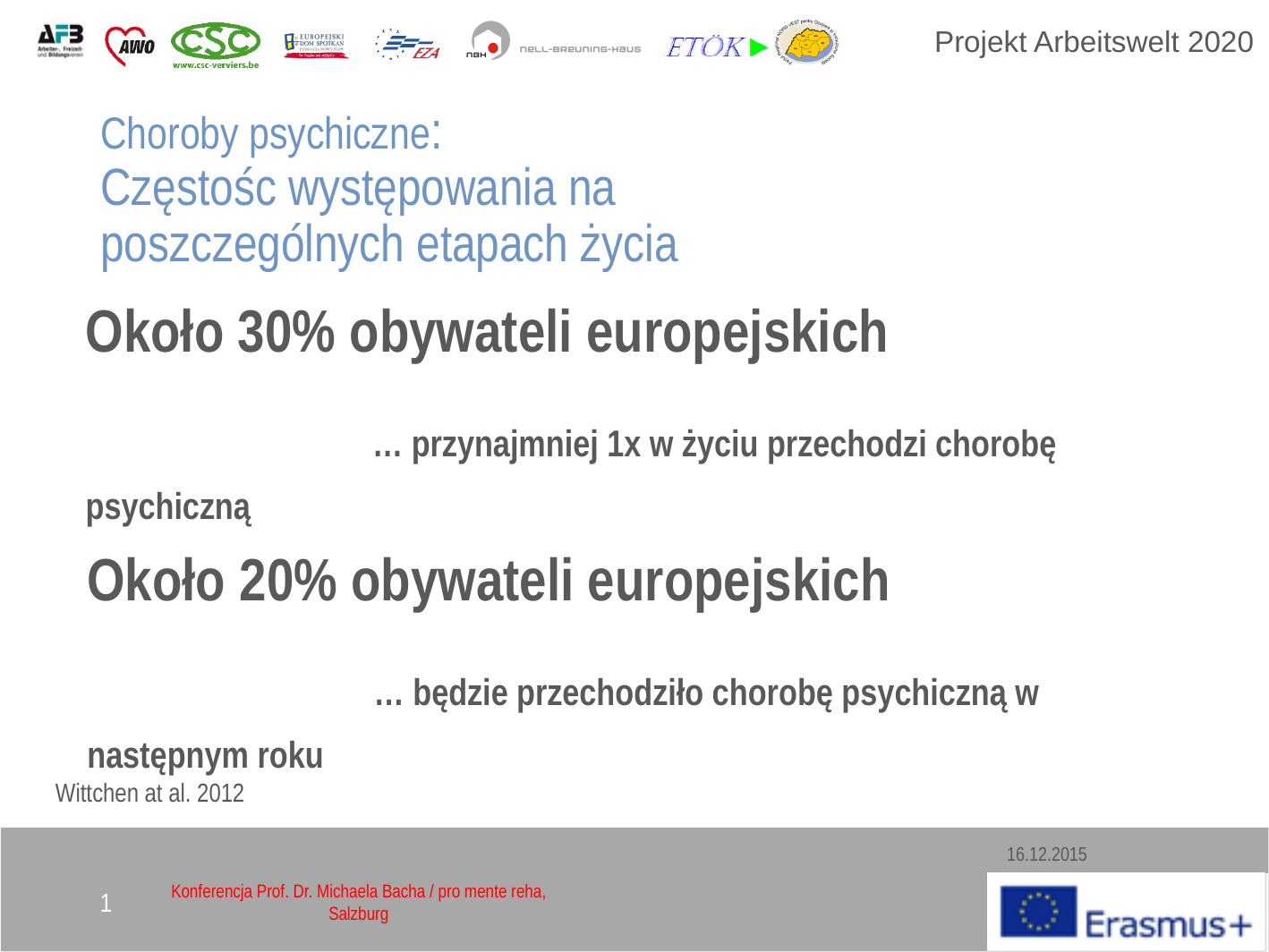

Choroby psychiczne:
Częstośc występowania na poszczególnych etapach życia
Około 30% obywateli europejskich
                     … przynajmniej 1x w życiu przechodzi chorobę psychiczną
Około 20% obywateli europejskich
                     … będzie przechodziło chorobę psychiczną w następnym roku
Wittchen at al. 2012
16.12.2015
1
Konferencja Prof. Dr. Michaela Bacha / pro mente reha, Salzburg